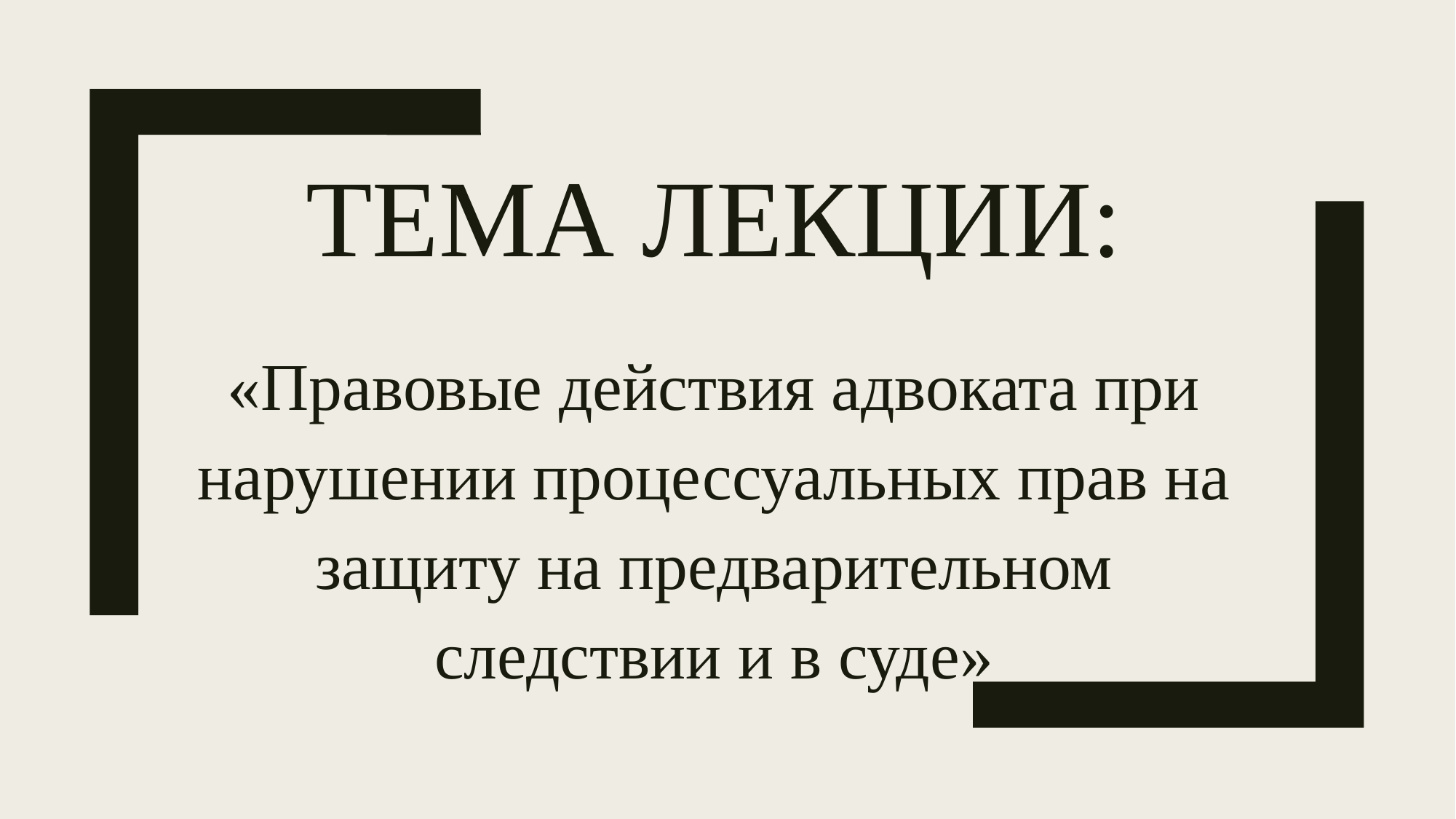

# Тема лекции:
«Правовые действия адвоката при нарушении процессуальных прав на защиту на предварительном следствии и в суде»